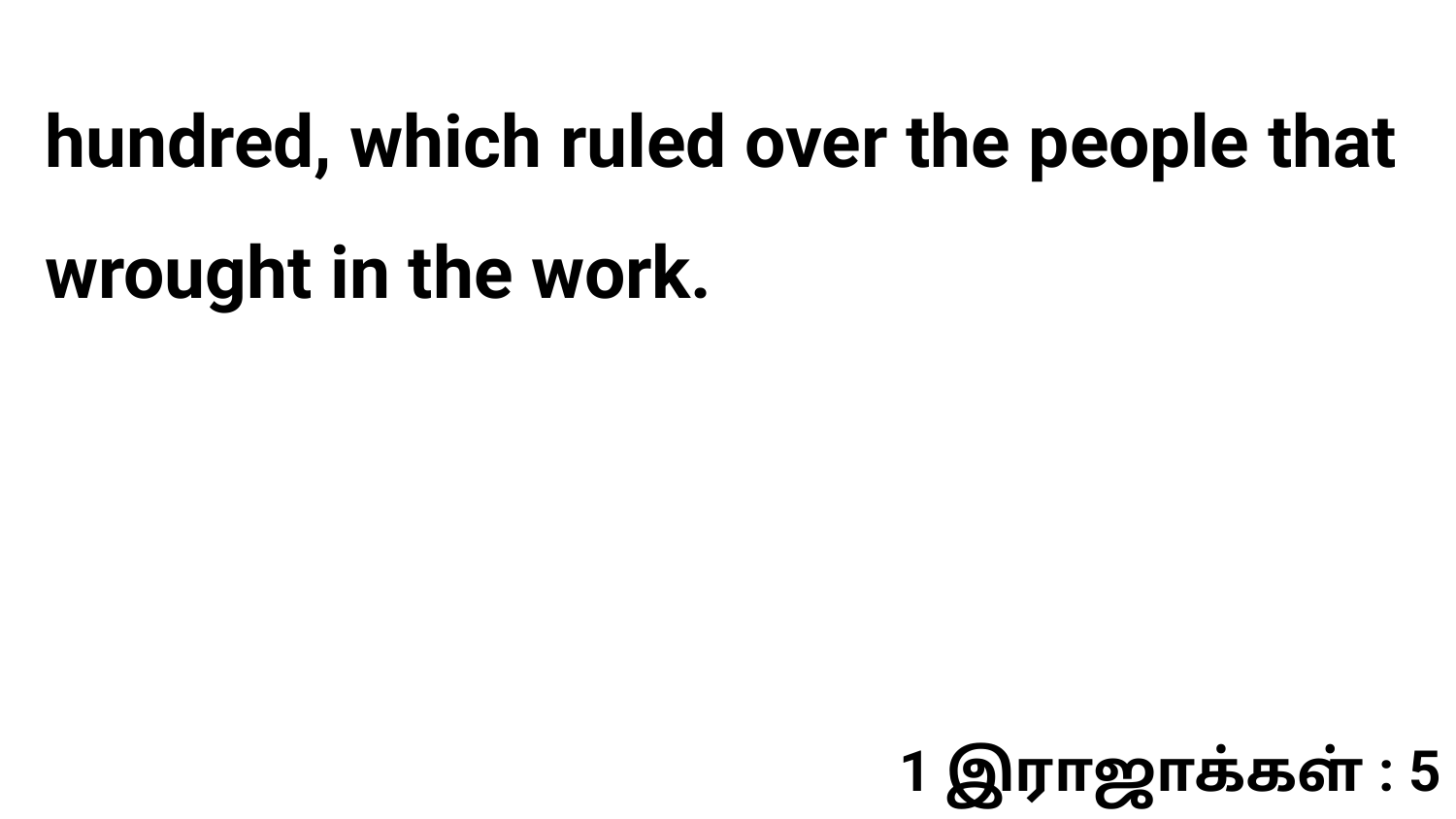

hundred, which ruled over the people that wrought in the work.
1 இராஜாக்கள் : 5